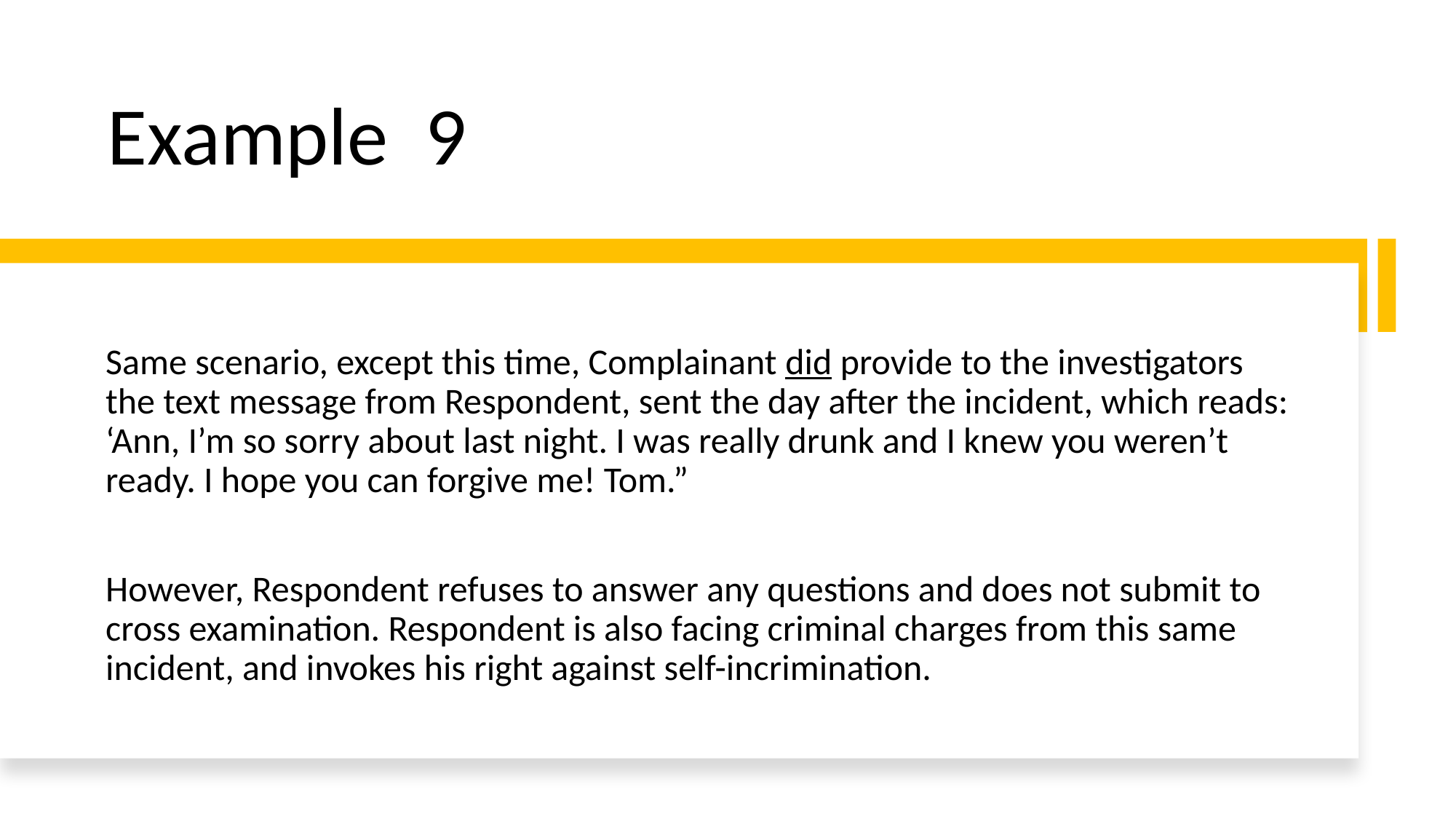

# Example  9

Same scenario, except this time, Complainant did provide to the investigators the text message from Respondent, sent the day after the incident, which reads: ‘Ann, I’m so sorry about last night. I was really drunk and I knew you weren’t ready. I hope you can forgive me! Tom.”

However, Respondent refuses to answer any questions and does not submit to cross examination. Respondent is also facing criminal charges from this same incident, and invokes his right against self-incrimination.